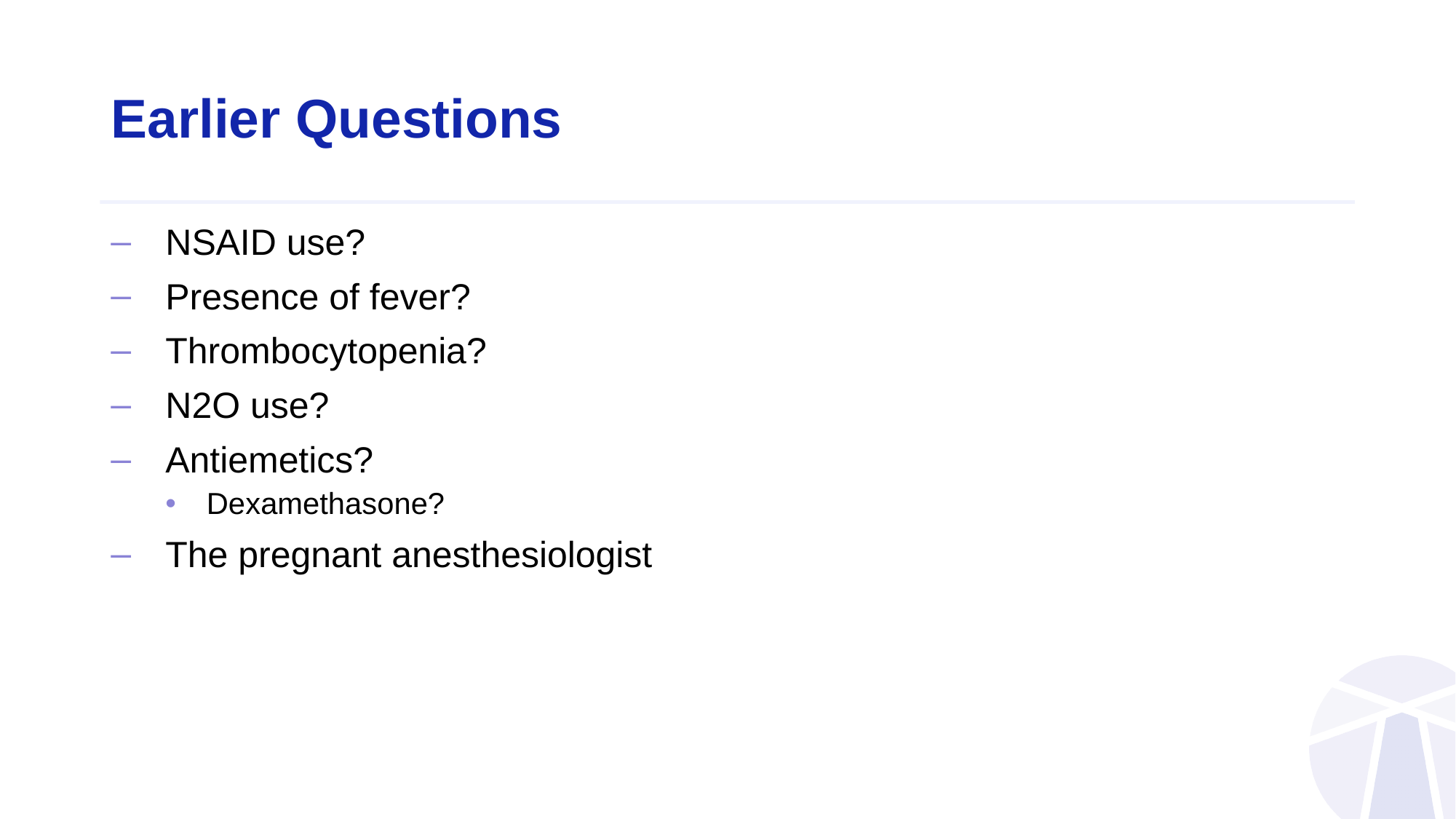

# Earlier Questions
NSAID use?
Presence of fever?
Thrombocytopenia?
N2O use?
Antiemetics?
Dexamethasone?
The pregnant anesthesiologist